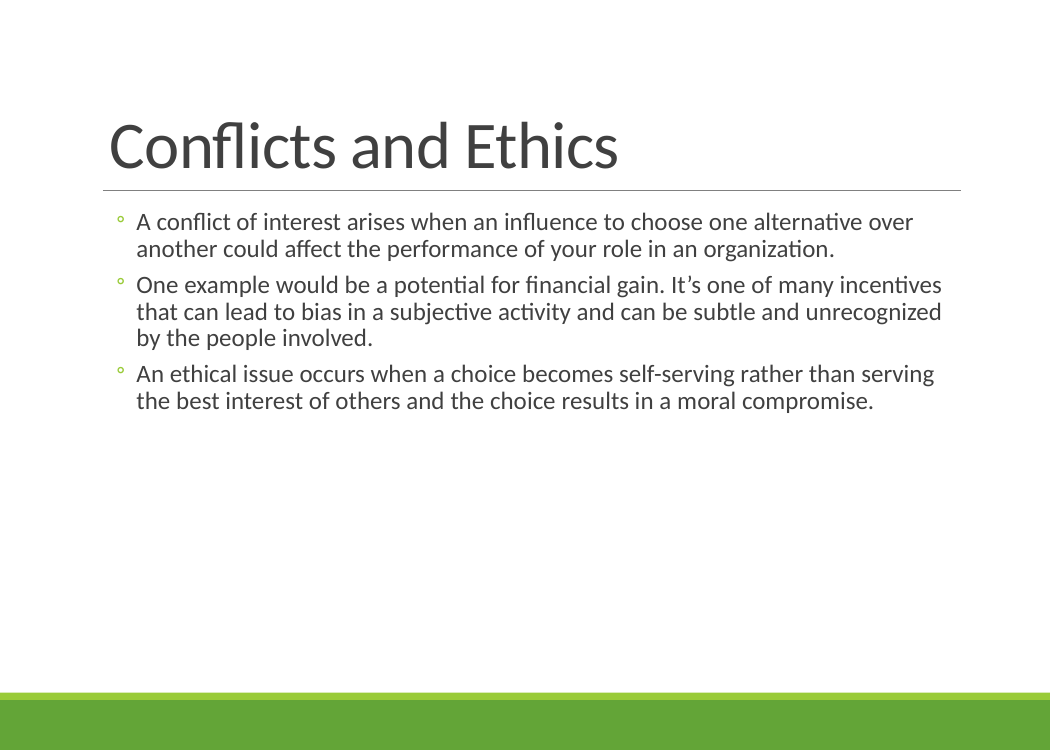

# Conflicts and Ethics
A conflict of interest arises when an influence to choose one alternative over another could affect the performance of your role in an organization.
One example would be a potential for financial gain. It’s one of many incentives that can lead to bias in a subjective activity and can be subtle and unrecognized by the people involved.
An ethical issue occurs when a choice becomes self-serving rather than serving the best interest of others and the choice results in a moral compromise.